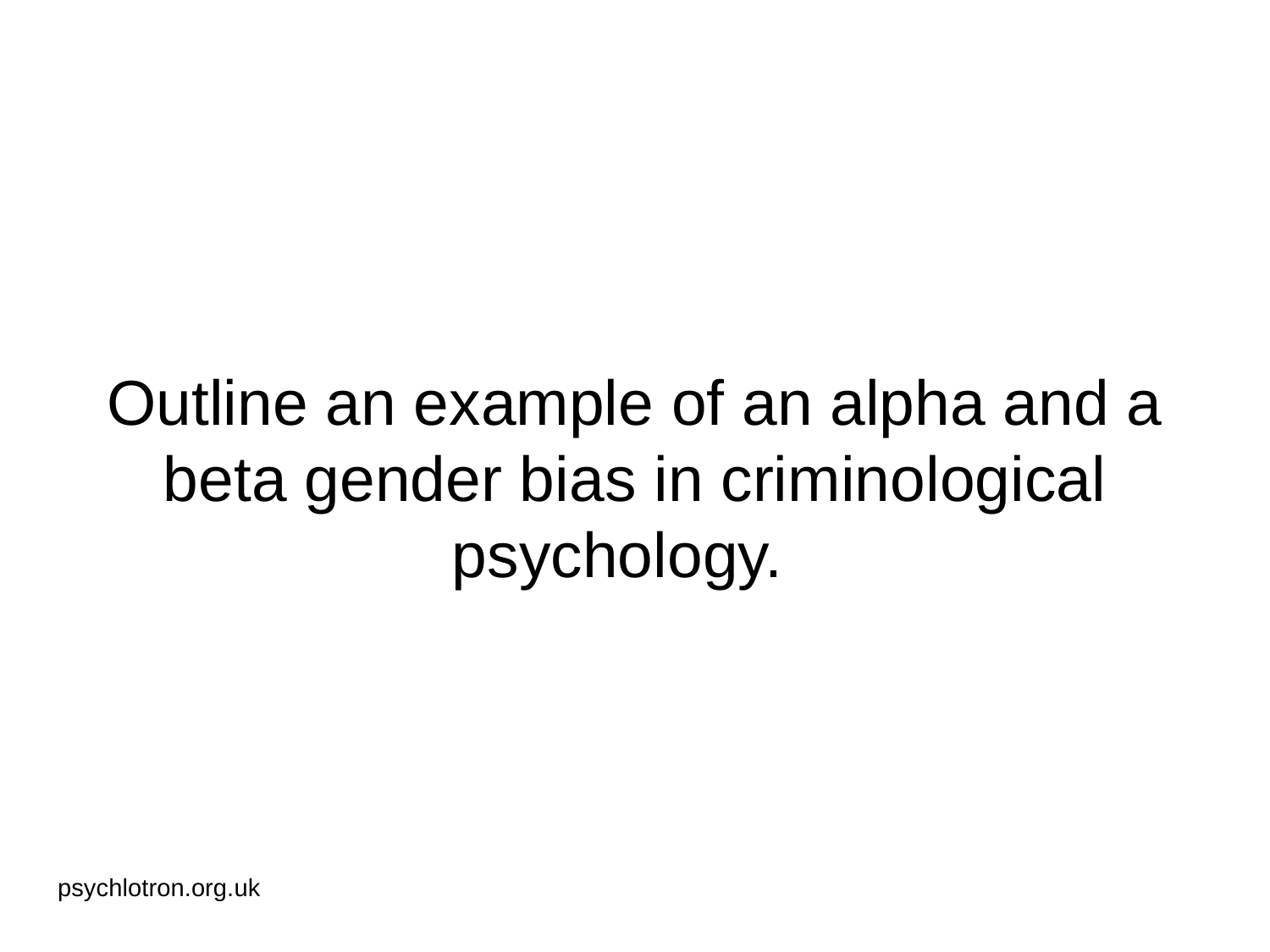

# Outline an example of an alpha and a beta gender bias in criminological psychology.